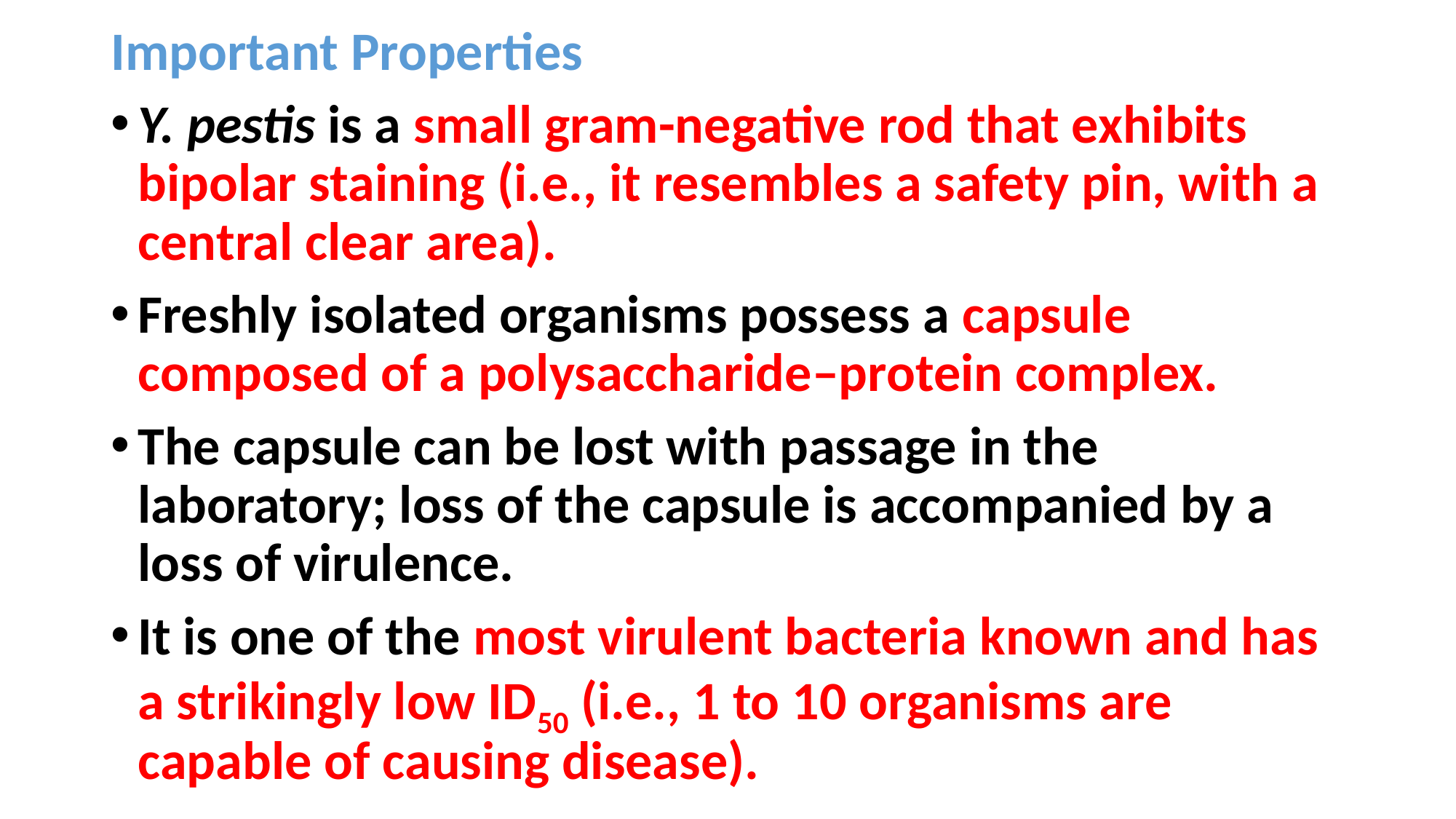

Important Properties
Y. pestis is a small gram-negative rod that exhibits bipolar staining (i.e., it resembles a safety pin, with a central clear area).
Freshly isolated organisms possess a capsule composed of a polysaccharide–protein complex.
The capsule can be lost with passage in the laboratory; loss of the capsule is accompanied by a loss of virulence.
It is one of the most virulent bacteria known and has a strikingly low ID50 (i.e., 1 to 10 organisms are capable of causing disease).